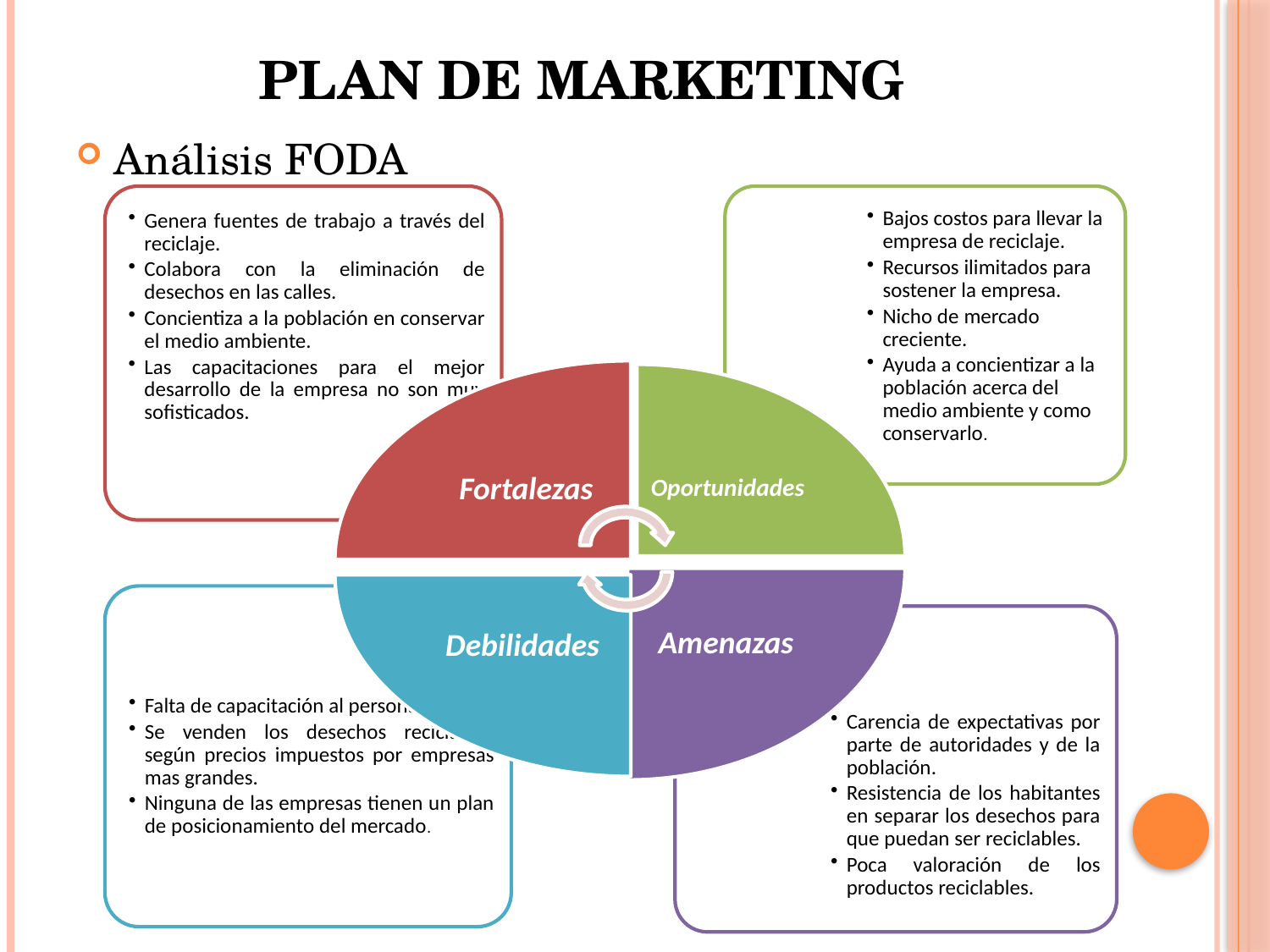

# Plan de marketing
Análisis FODA

Carencia de expectativas por parte de autoridades y de la población.
Resistencia de los habitantes en separar los desechos para que puedan ser reciclables.
Poca valoración de los productos reciclables.
Falta de capacitación al personal.
Se venden los desechos reciclables según precios impuestos por empresas mas grandes.
Ninguna de las empresas tienen un plan de posicionamiento del mercado.
Bajos costos para llevar la empresa de reciclaje.
Recursos ilimitados para sostener la empresa.
Nicho de mercado creciente.
Ayuda a concientizar a la población acerca del medio ambiente y como conservarlo.
Genera fuentes de trabajo a través del reciclaje.
Colabora con la eliminación de desechos en las calles.
Concientiza a la población en conservar el medio ambiente.
Las capacitaciones para el mejor desarrollo de la empresa no son muy sofisticados.
Fortalezas
Oportunidades
Amenazas
Debilidades